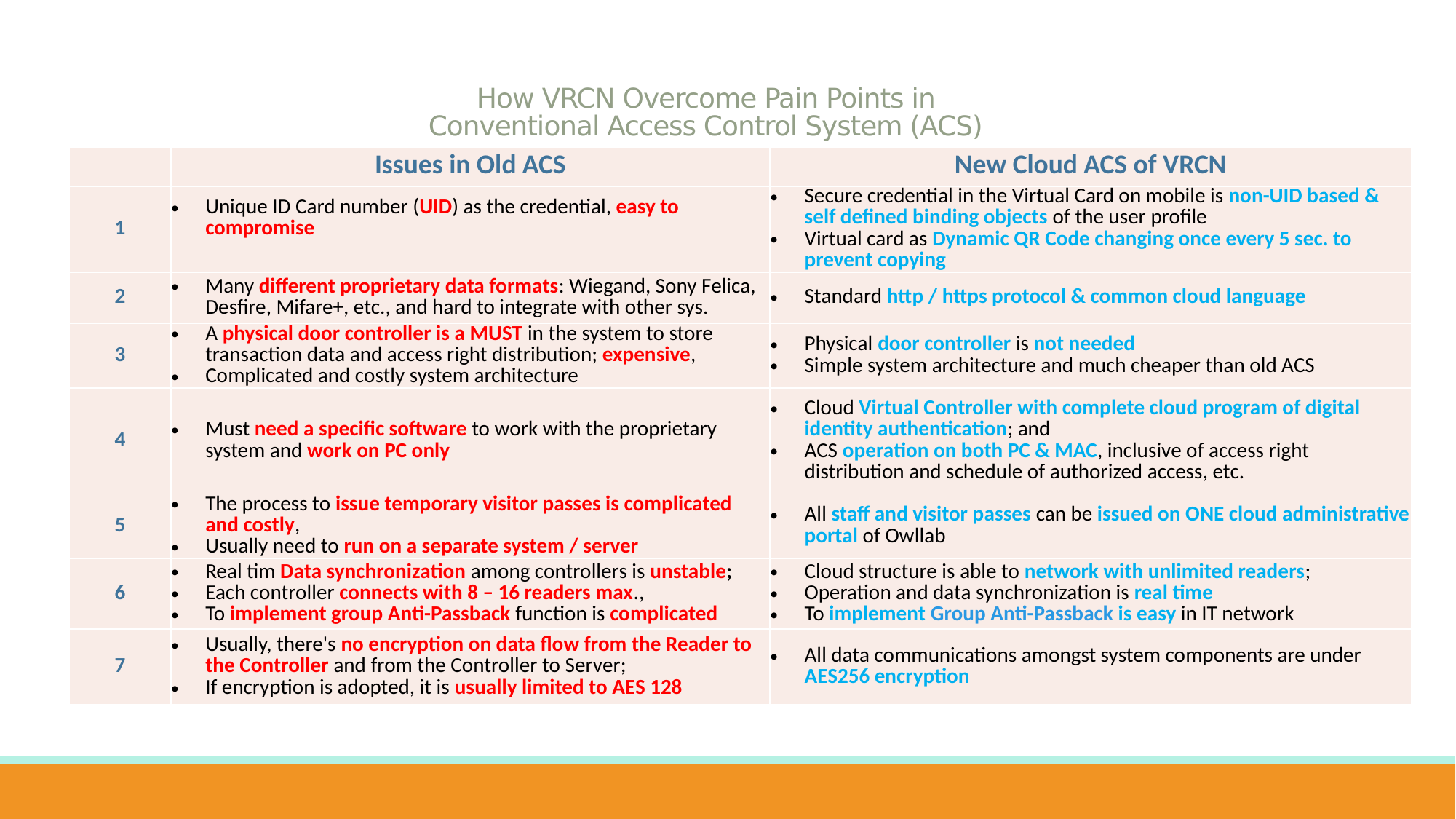

# How VRCN Overcome Pain Points in Conventional Access Control System (ACS)
|  | Issues in Old ACS | New Cloud ACS of VRCN |
| --- | --- | --- |
| 1 | Unique ID Card number (UID) as the credential, easy to compromise | Secure credential in the Virtual Card on mobile is non-UID based & self defined binding objects of the user profile Virtual card as Dynamic QR Code changing once every 5 sec. to prevent copying |
| 2 | Many different proprietary data formats: Wiegand, Sony Felica, Desfire, Mifare+, etc., and hard to integrate with other sys. | Standard http / https protocol & common cloud language |
| 3 | A physical door controller is a MUST in the system to store transaction data and access right distribution; expensive, Complicated and costly system architecture | Physical door controller is not needed Simple system architecture and much cheaper than old ACS |
| 4 | Must need a specific software to work with the proprietary system and work on PC only | Cloud Virtual Controller with complete cloud program of digital identity authentication; and ACS operation on both PC & MAC, inclusive of access right distribution and schedule of authorized access, etc. |
| 5 | The process to issue temporary visitor passes is complicated and costly, Usually need to run on a separate system / server | All staff and visitor passes can be issued on ONE cloud administrative portal of Owllab |
| 6 | Real tim Data synchronization among controllers is unstable; Each controller connects with 8 – 16 readers max., To implement group Anti-Passback function is complicated | Cloud structure is able to network with unlimited readers; Operation and data synchronization is real time To implement Group Anti-Passback is easy in IT network |
| 7 | Usually, there's no encryption on data flow from the Reader to the Controller and from the Controller to Server; If encryption is adopted, it is usually limited to AES 128 | All data communications amongst system components are under AES256 encryption |